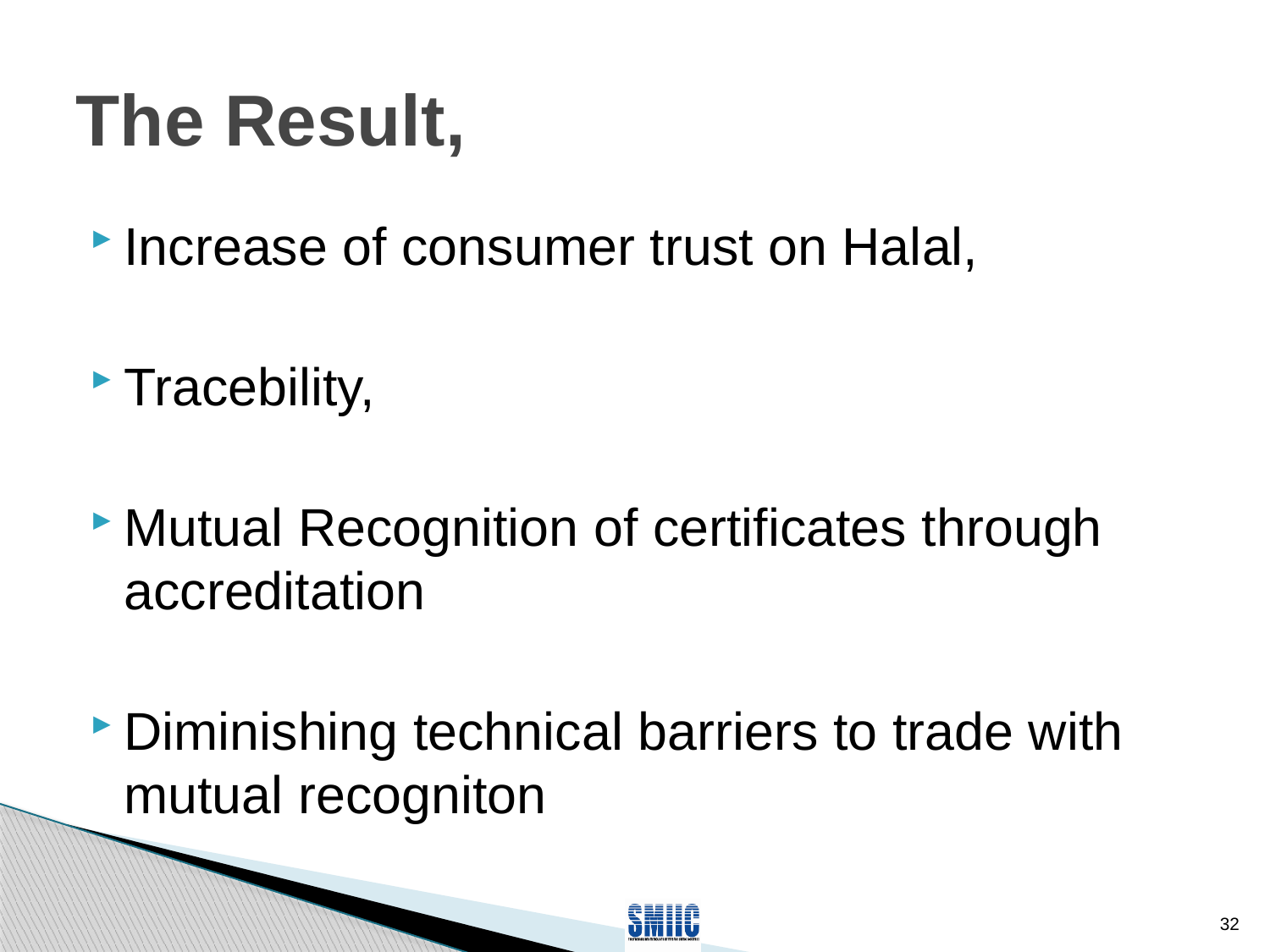

# The Result,
Increase of consumer trust on Halal,

Tracebility,

Mutual Recognition of certificates through accreditation

Diminishing technical barriers to trade with mutual recogniton
32